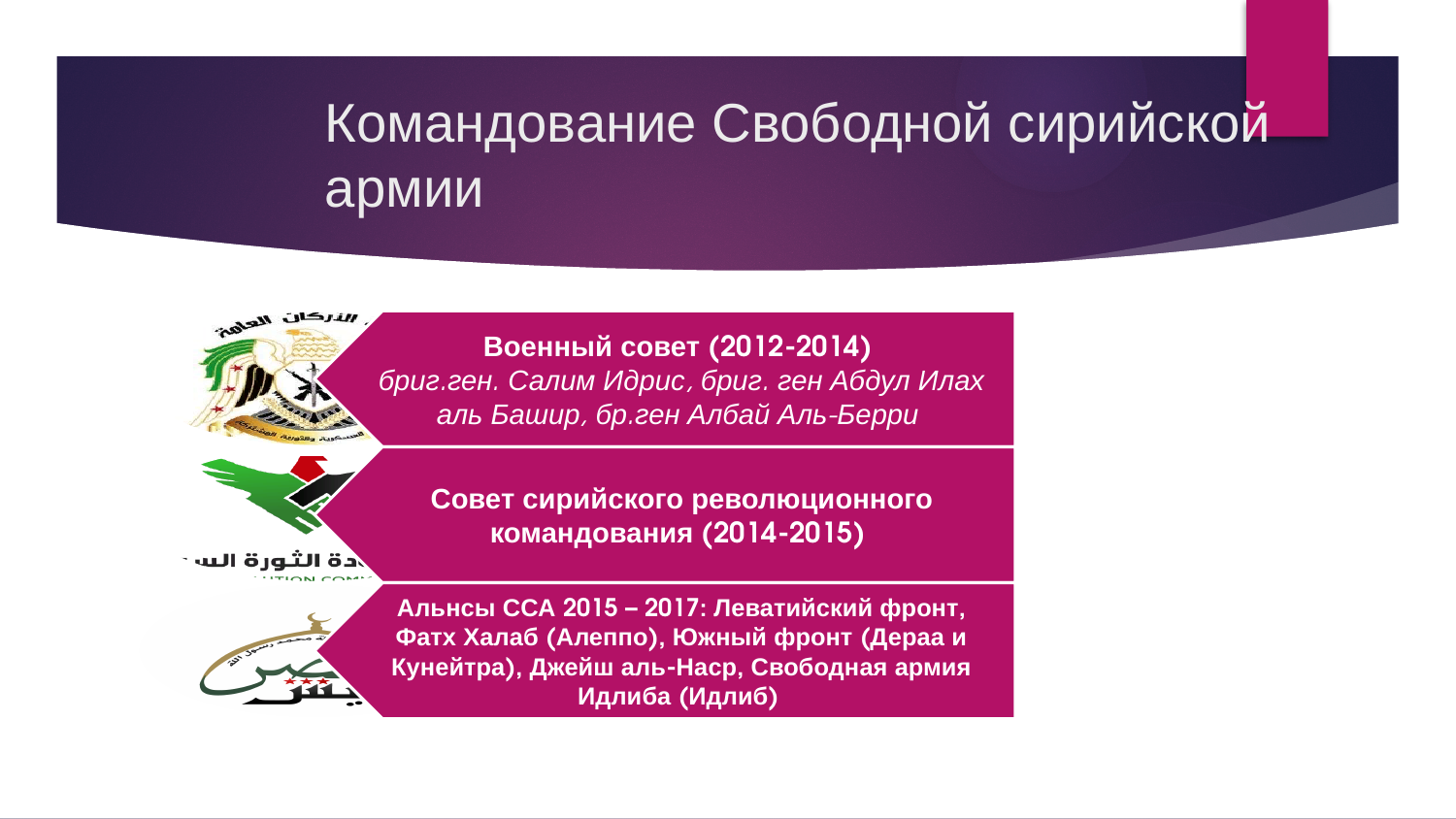

# Командование Свободной сирийской армии
Военный совет (2012-2014)
бриг.ген. Салим Идрис, бриг. ген Абдул Илах аль Башир, бр.ген Албай Аль-Берри
Совет сирийского революционного командования (2014-2015)
Альнсы ССА 2015 – 2017: Леватийский фронт, Фатх Халаб (Алеппо), Южный фронт (Дераа и Кунейтра), Джейш аль-Наср, Свободная армия Идлиба (Идлиб)